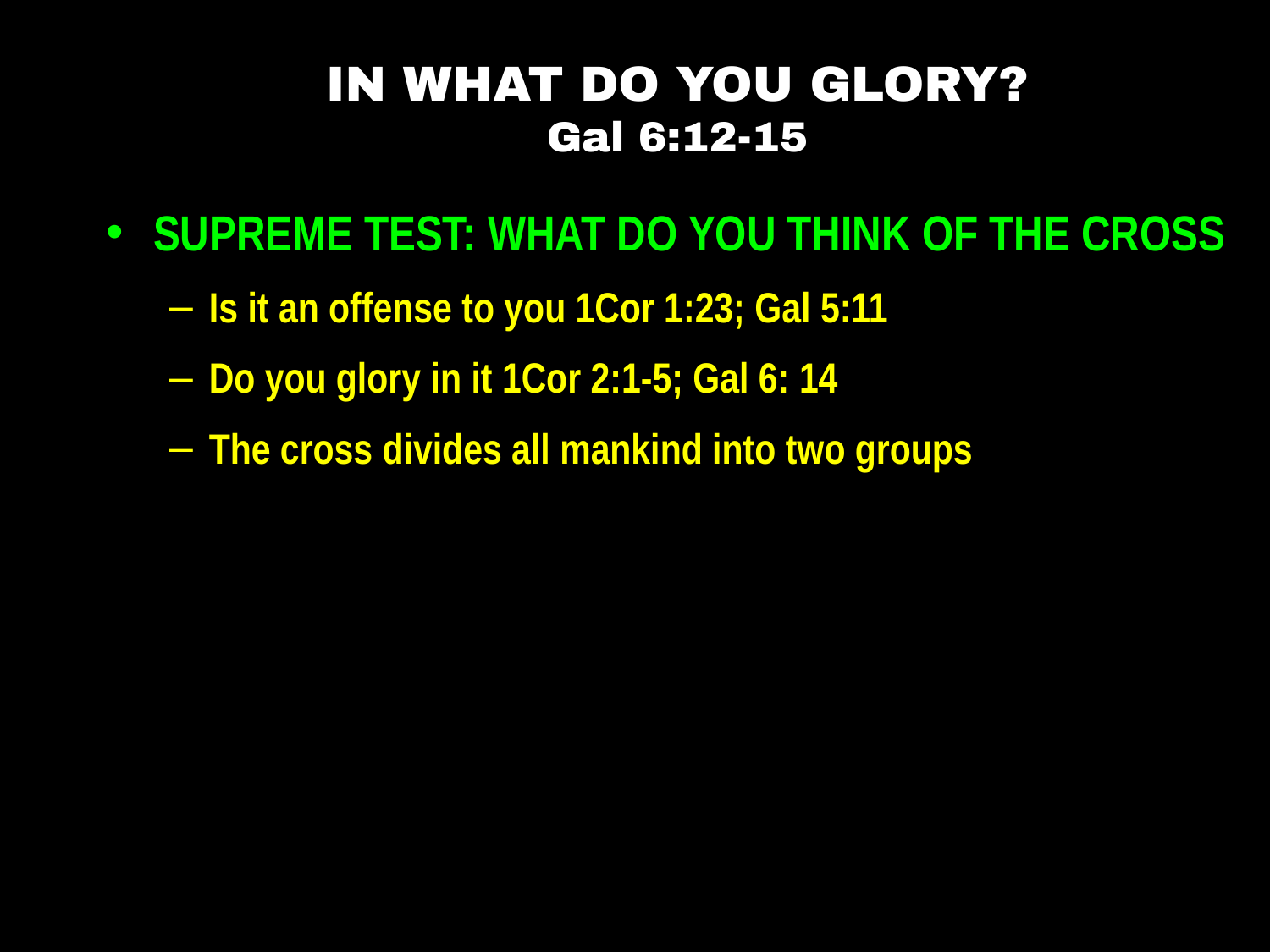

# IN WHAT DO YOU GLORY? Gal 6:12-15
SUPREME TEST: WHAT DO YOU THINK OF THE CROSS
Is it an offense to you 1Cor 1:23; Gal 5:11
Do you glory in it 1Cor 2:1-5; Gal 6: 14
The cross divides all mankind into two groups